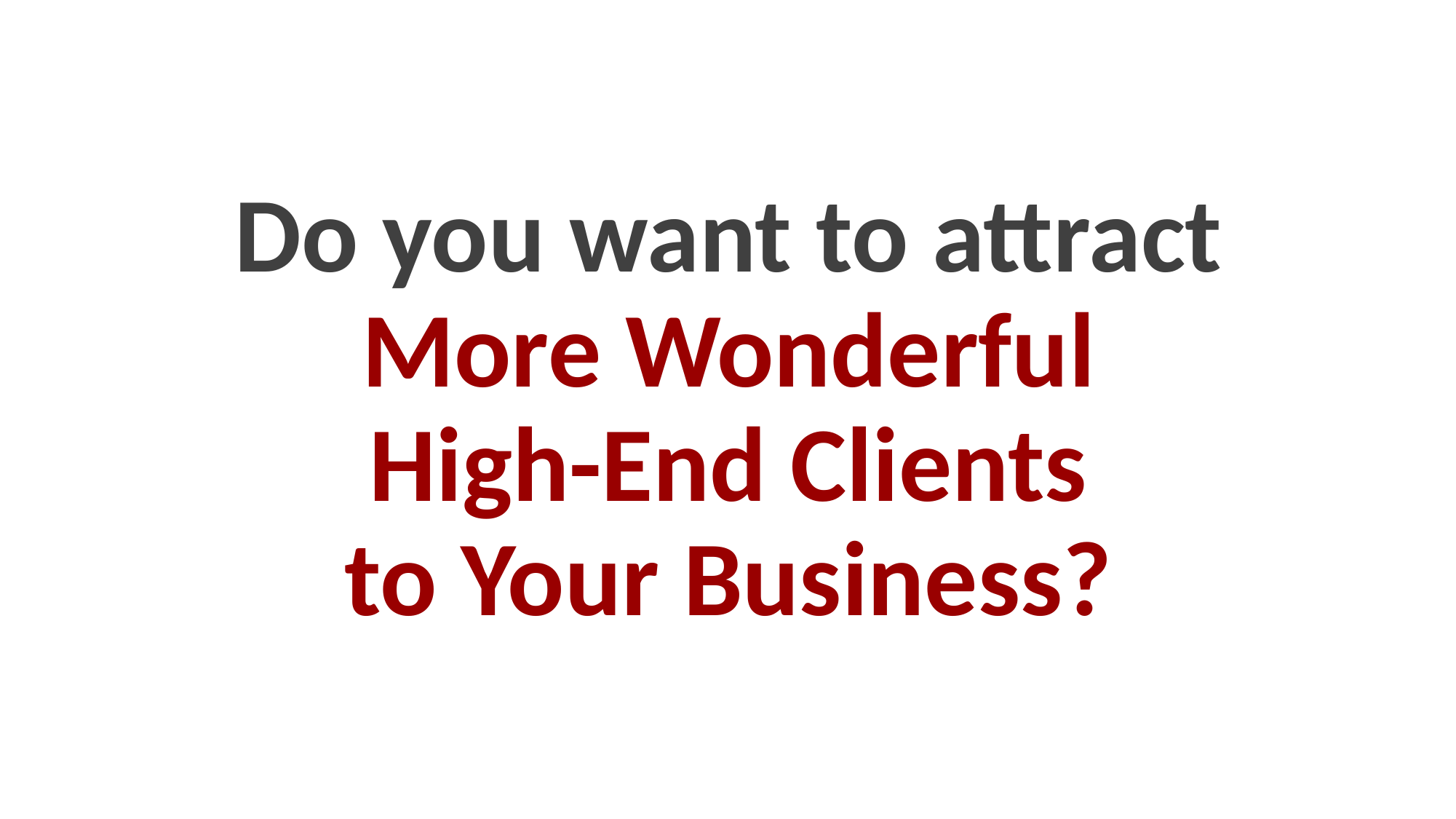

# Do you want to attract More Wonderful High-End Clients to Your Business?